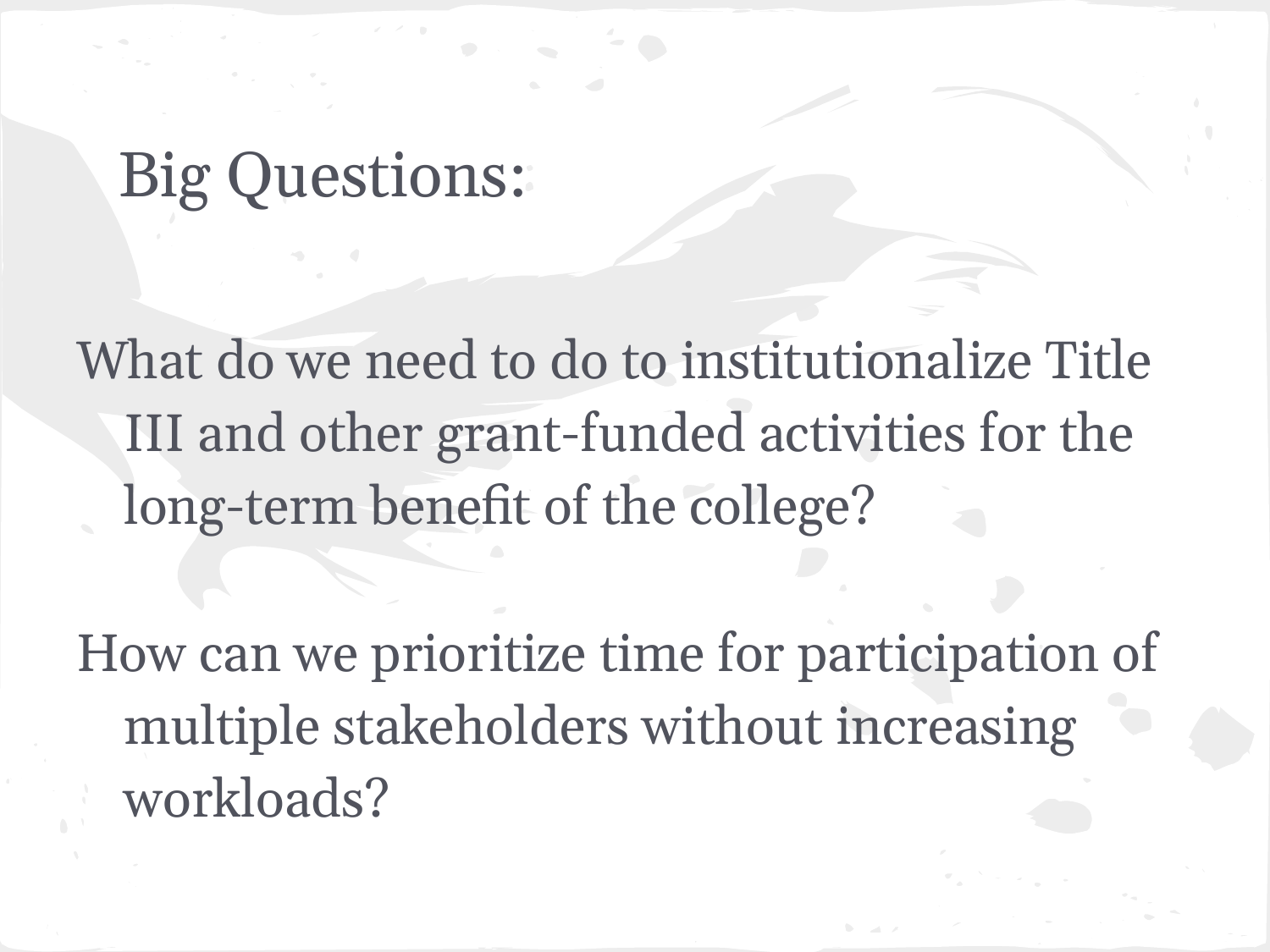

# Big Questions:

What do we need to do to institutionalize Title III and other grant-funded activities for the long-term benefit of the college?

How can we prioritize time for participation of multiple stakeholders without increasing workloads?